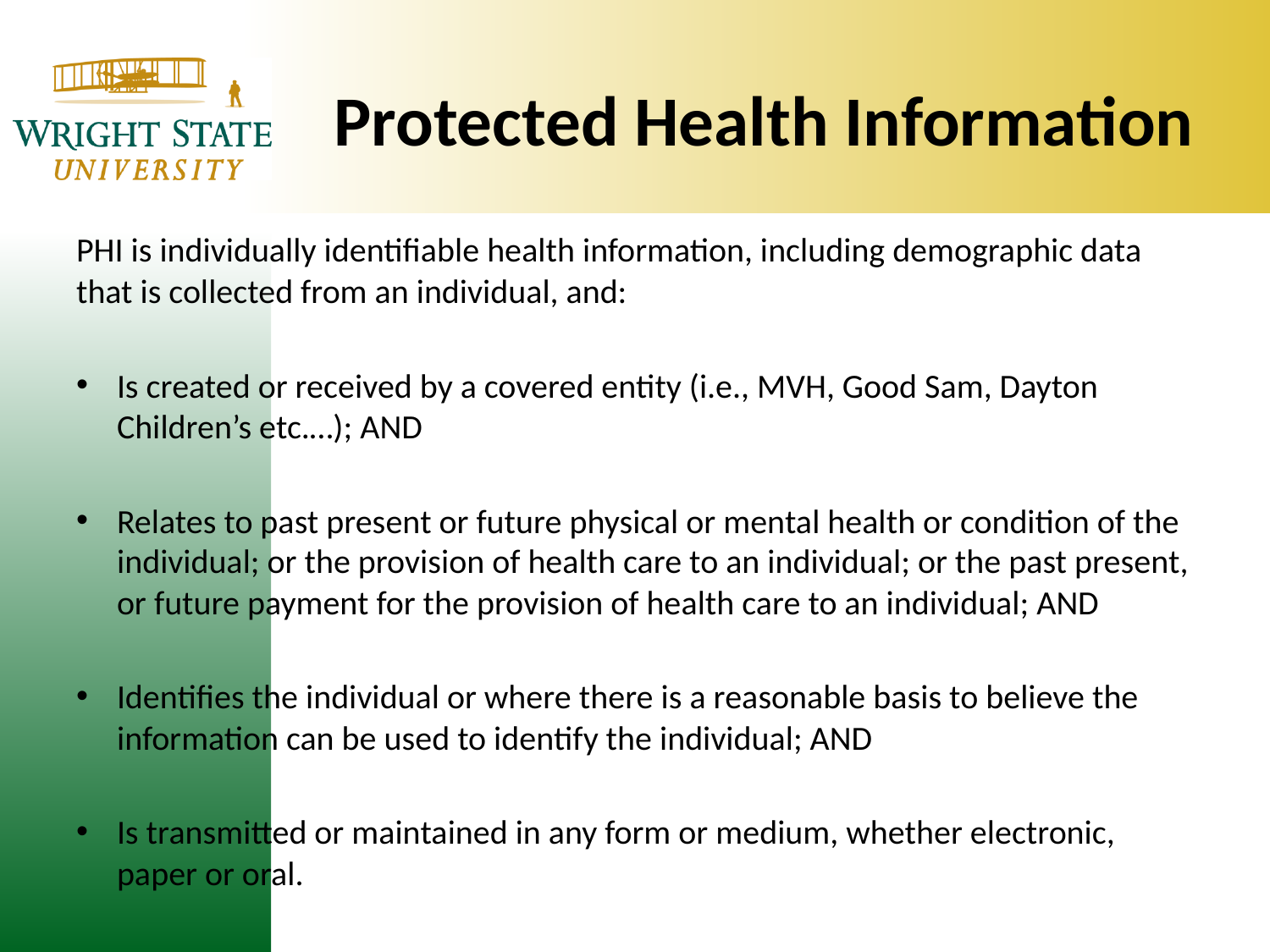

# Protected Health Information
PHI is individually identifiable health information, including demographic data that is collected from an individual, and:

Is created or received by a covered entity (i.e., MVH, Good Sam, Dayton Children’s etc.…); AND

Relates to past present or future physical or mental health or condition of the individual; or the provision of health care to an individual; or the past present, or future payment for the provision of health care to an individual; AND

Identifies the individual or where there is a reasonable basis to believe the information can be used to identify the individual; AND

Is transmitted or maintained in any form or medium, whether electronic, paper or oral.